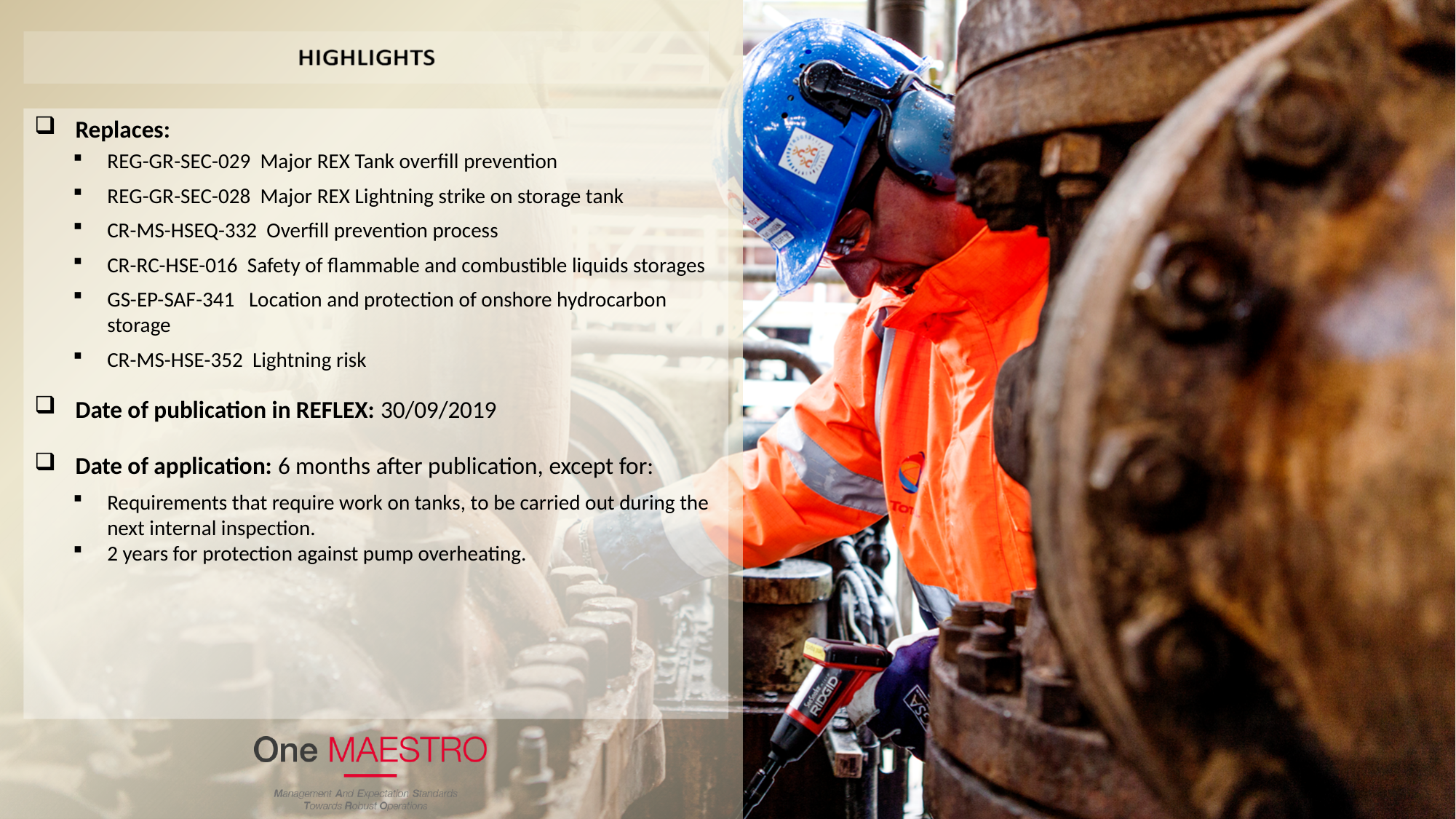

Replaces:
REG-GR-SEC-029  Major REX Tank overfill prevention
REG-GR-SEC-028  Major REX Lightning strike on storage tank
CR-MS-HSEQ-332  Overfill prevention process
CR-RC-HSE-016  Safety of flammable and combustible liquids storages
GS-EP-SAF-341   Location and protection of onshore hydrocarbon storage
CR-MS-HSE-352  Lightning risk
Date of publication in REFLEX: 30/09/2019
Date of application: 6 months after publication, except for:
Requirements that require work on tanks, to be carried out during the next internal inspection.
2 years for protection against pump overheating.